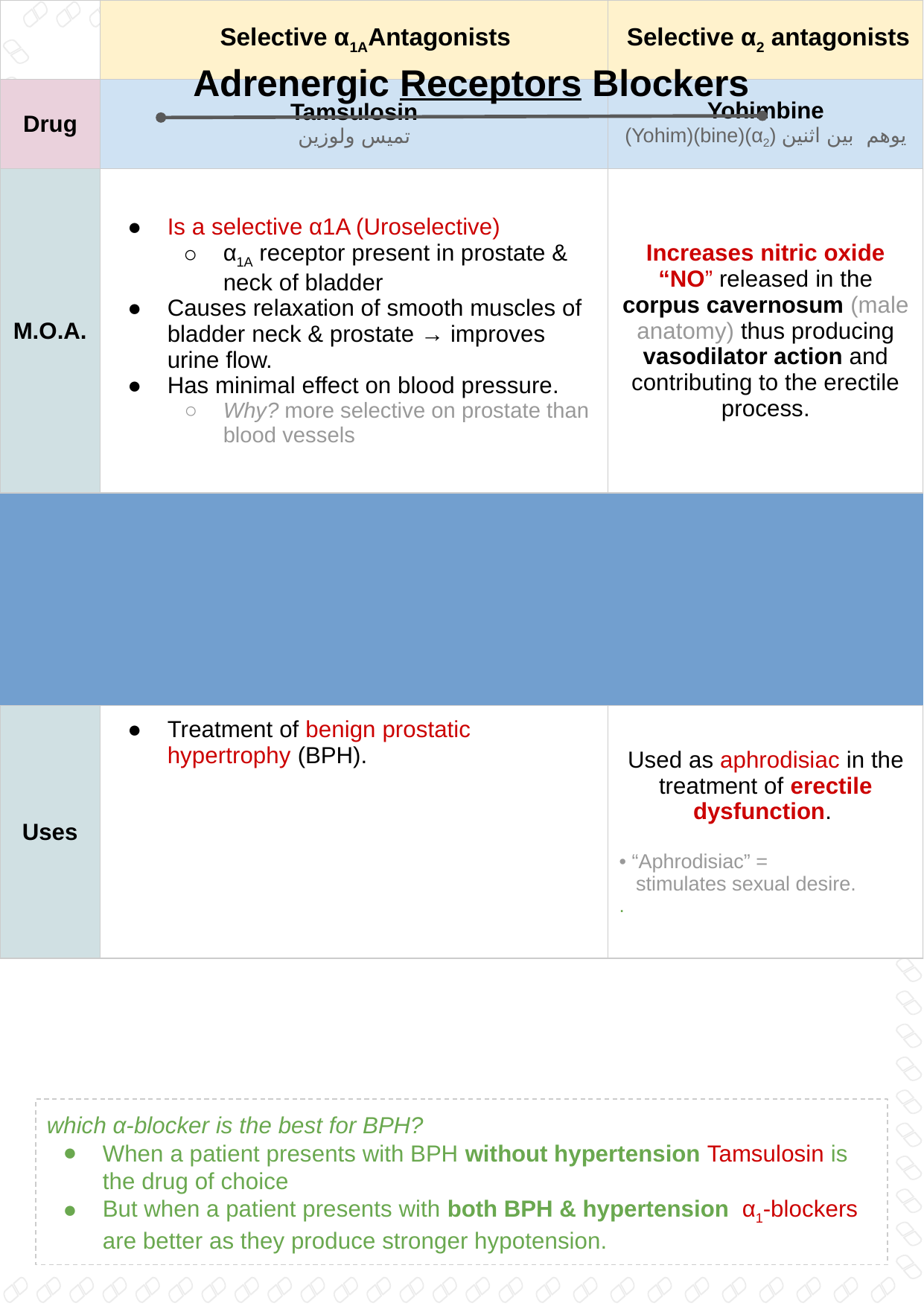

Adrenergic Receptors Blockers

|  | Selective α1AAntagonists | Selective α2 antagonists |
| --- | --- | --- |
| Drug | Tamsulosin تميس ولوزين | Yohimbine (Yohim)(bine)(α2) يوهم بين اثنين |
| M.O.A. | Is a selective α1A (Uroselective) α1A receptor present in prostate & neck of bladder Causes relaxation of smooth muscles of bladder neck & prostate → improves urine flow. Has minimal effect on blood pressure. Why? more selective on prostate than blood vessels | Increases nitric oxide “NO” released in the corpus cavernosum (male anatomy) thus producing vasodilator action and contributing to the erectile process. |
|  |  |  |
| Uses | Treatment of benign prostatic hypertrophy (BPH). | Used as aphrodisiac in the treatment of erectile dysfunction. • “Aphrodisiac” = stimulates sexual desire. . |
| ADRs | As before with non selective but to a lesser degree ● orthostatic hypotension (first dose effect) ● Headache ● Vertigo & drowsiness ● Male sexual dysfunction (Inhibits ejaculation) ● Nasal stuffiness or congestion ● reflex Tachycardia | - |

which α-blocker is the best for BPH?
When a patient presents with BPH without hypertension Tamsulosin is the drug of choice
But when a patient presents with both BPH & hypertension  α1-blockers are better as they produce stronger hypotension.